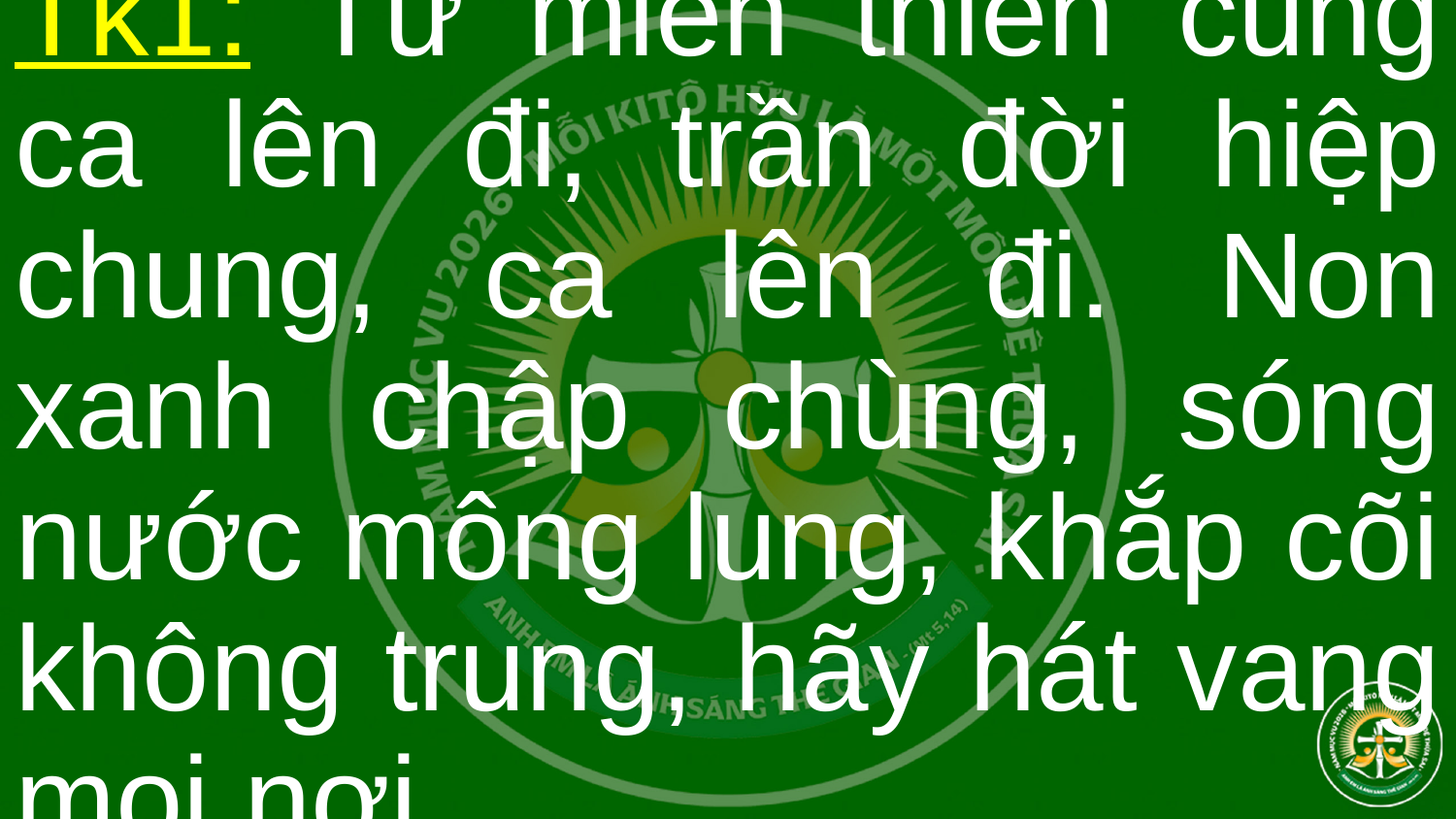

Tk1: Từ miền thiên cung ca lên đi, trần đời hiệp chung, ca lên đi. Non xanh chập chùng, sóng nước mông lung, khắp cõi không trung, hãy hát vang mọi nơi.